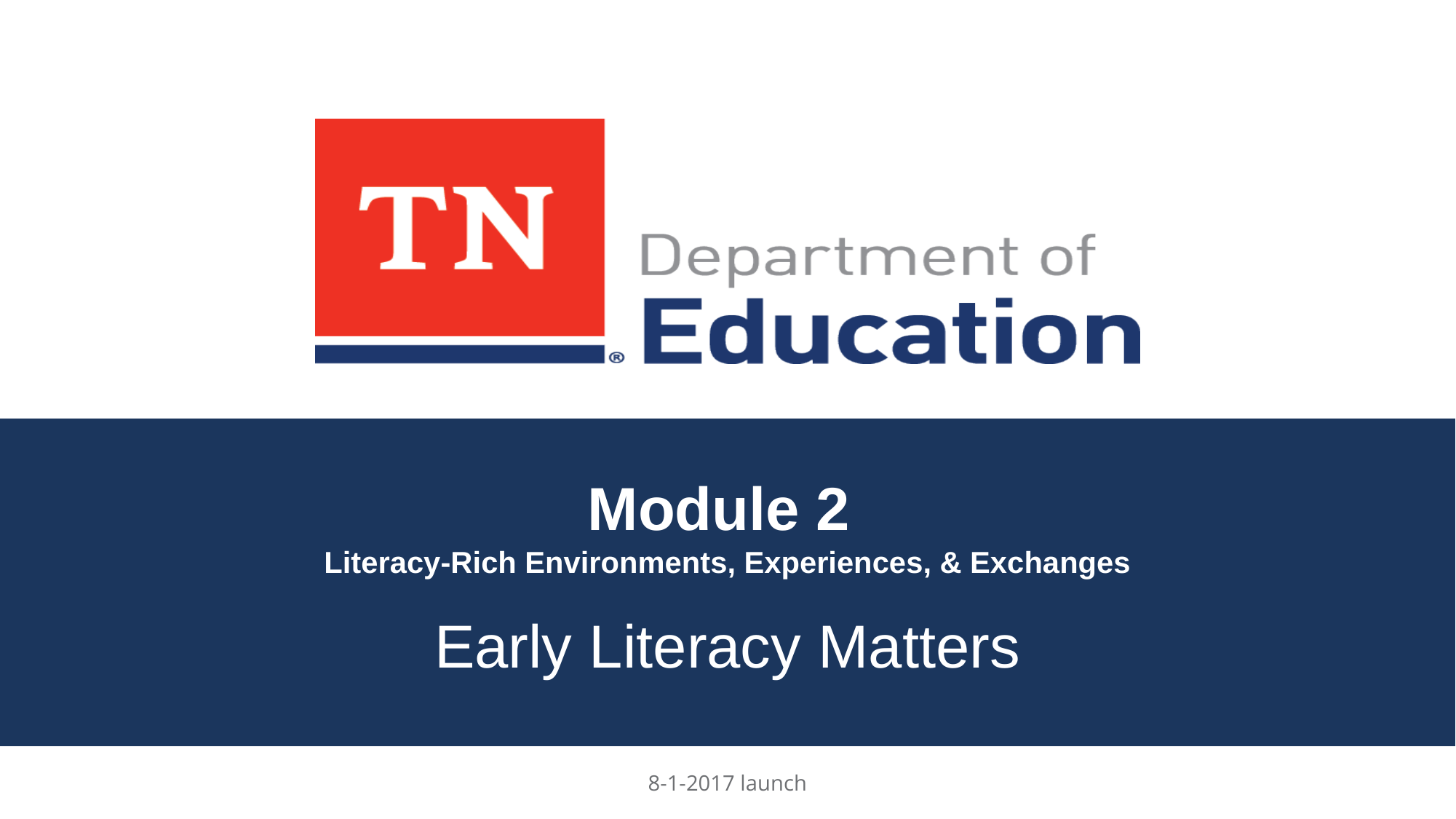

# Module 2 Literacy-Rich Environments, Experiences, & Exchanges

Early Literacy Matters
8-1-2017 launch